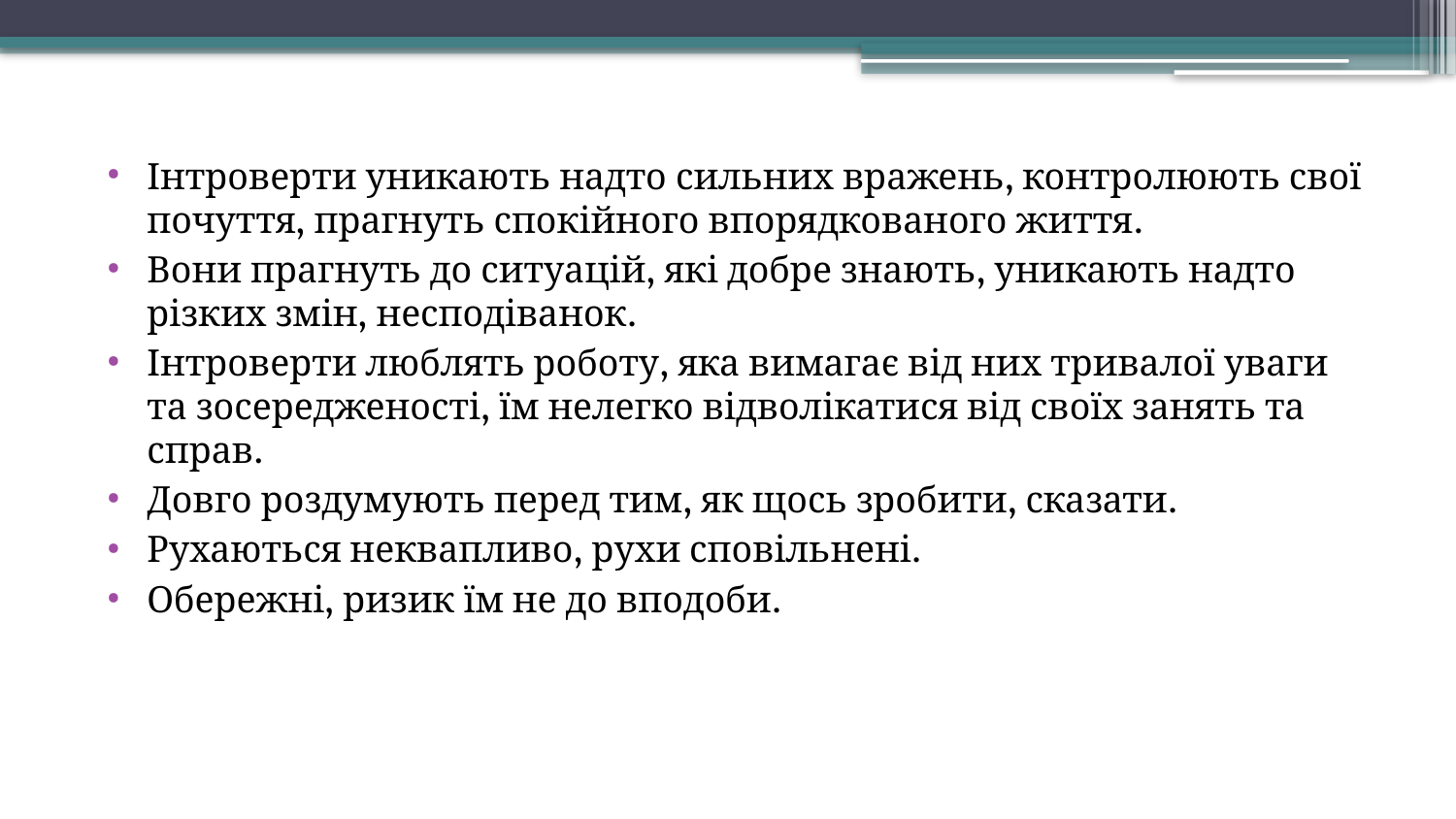

Інтроверти уникають надто сильних вражень, контролюють свої почуття, прагнуть спокійного впорядкованого життя.
Вони прагнуть до ситуацій, які добре знають, уникають надто різких змін, несподіванок.
Інтроверти люблять роботу, яка вимагає від них тривалої уваги та зосередженості, їм нелегко відволікатися від своїх занять та справ.
Довго роздумують перед тим, як щось зробити, сказати.
Рухаються неквапливо, рухи сповільнені.
Обережні, ризик їм не до вподоби.